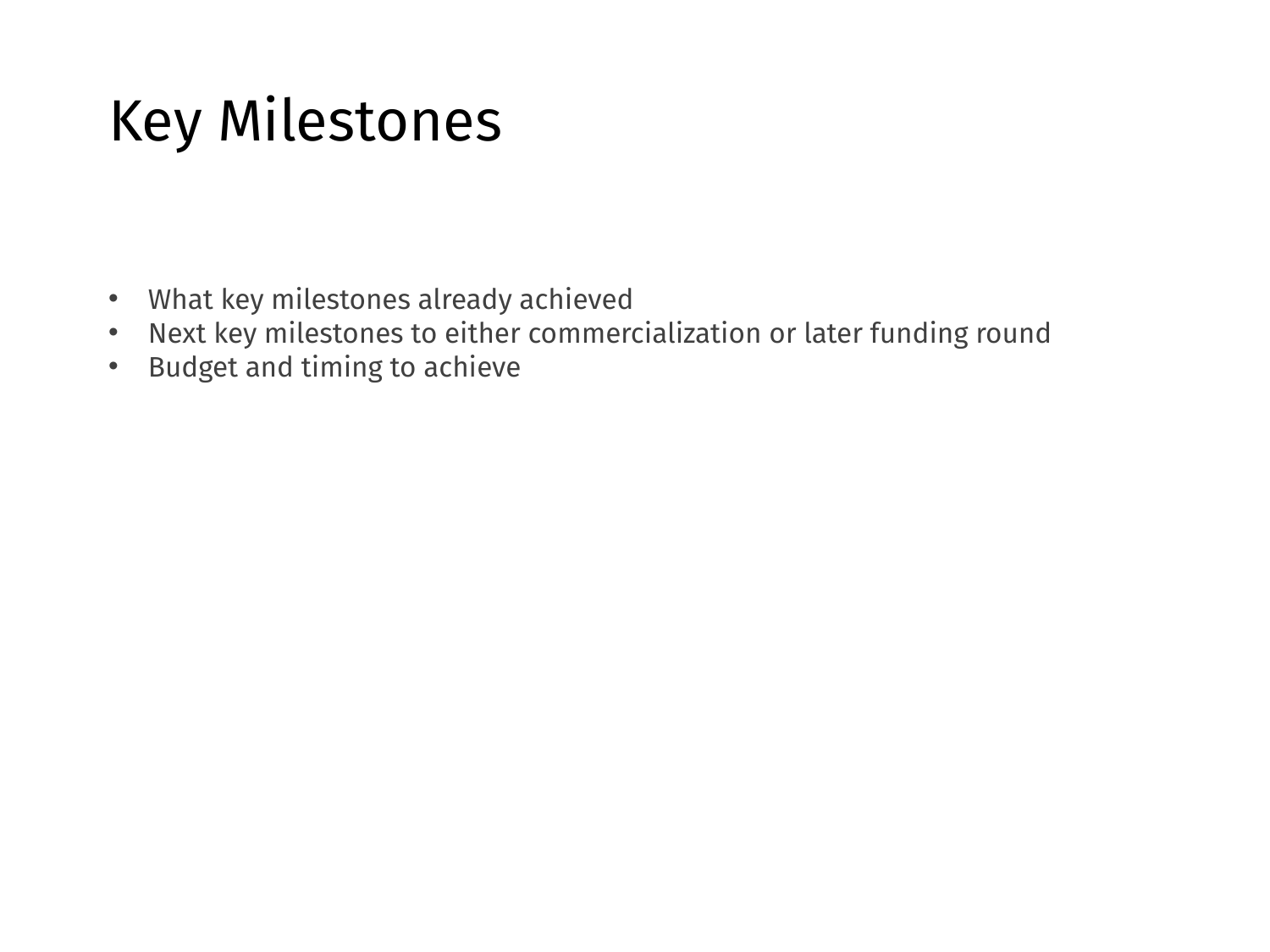

Key Milestones
What key milestones already achieved
Next key milestones to either commercialization or later funding round
Budget and timing to achieve